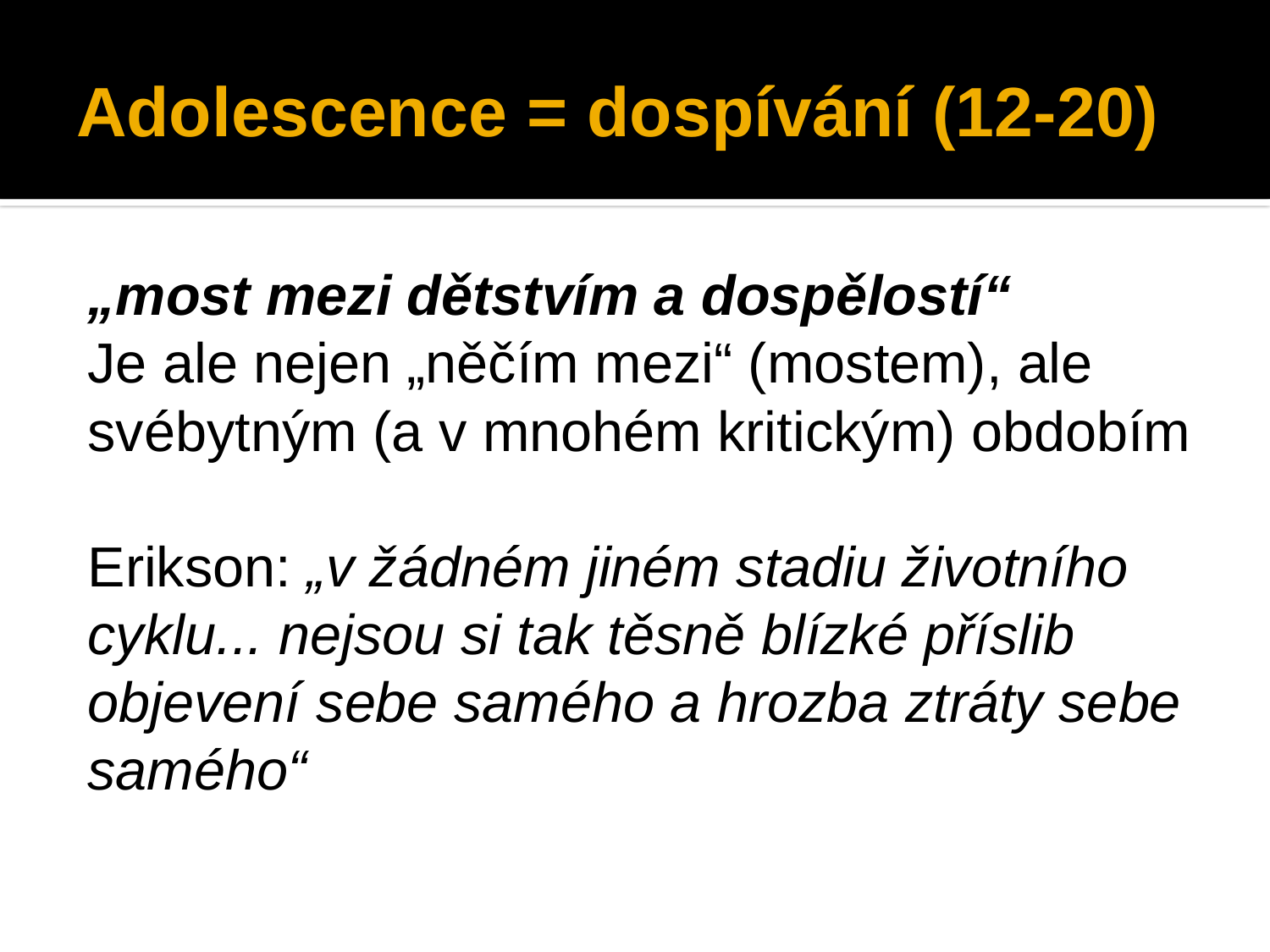

# Adolescence = dospívání (12-20)
„most mezi dětstvím a dospělostí“
Je ale nejen „něčím mezi“ (mostem), ale svébytným (a v mnohém kritickým) obdobím

Erikson: „v žádném jiném stadiu životního cyklu... nejsou si tak těsně blízké příslib objevení sebe samého a hrozba ztráty sebe samého“